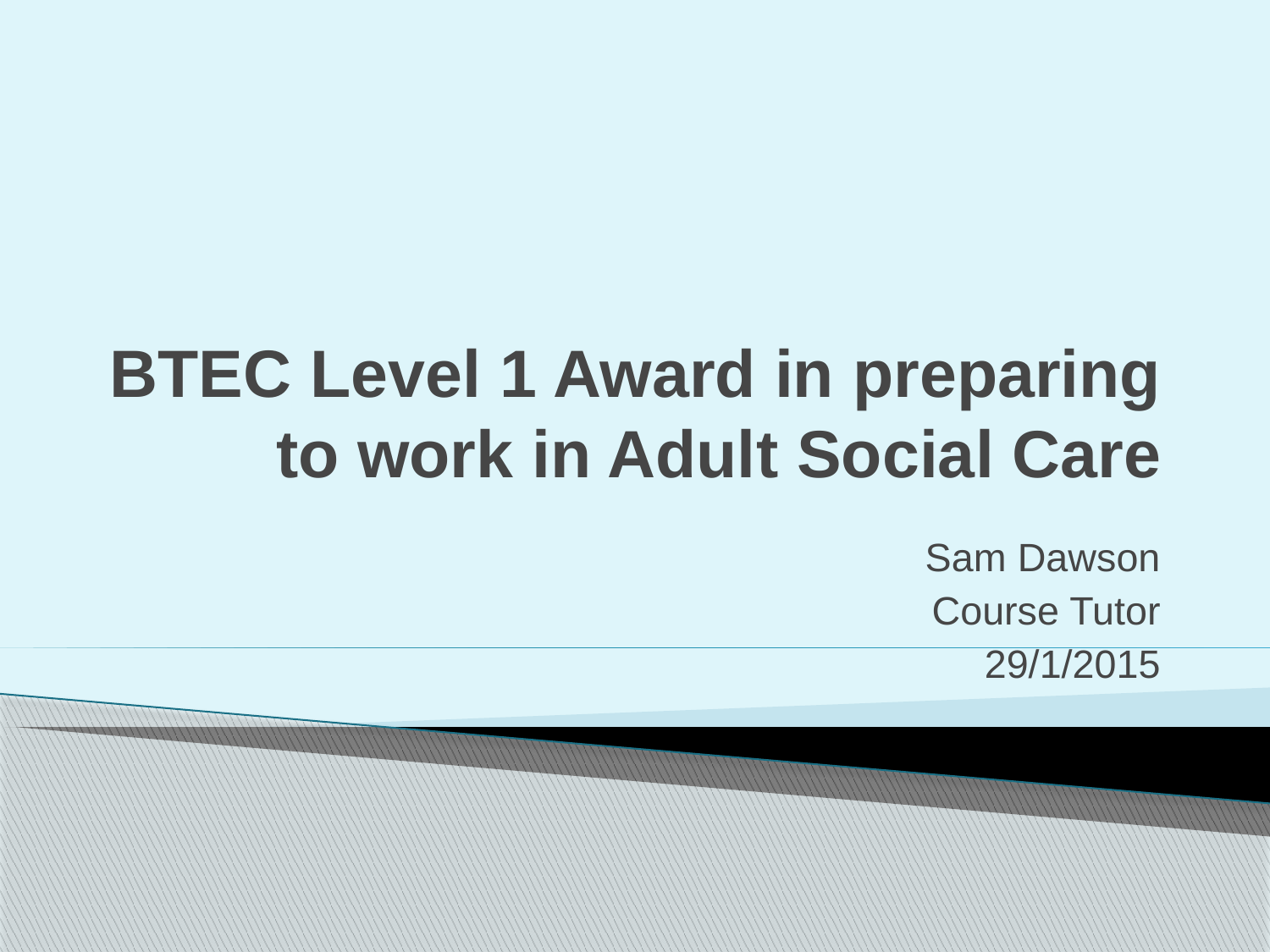

# BTEC Level 1 Award in preparing to work in Adult Social Care
Sam Dawson
Course Tutor
29/1/2015